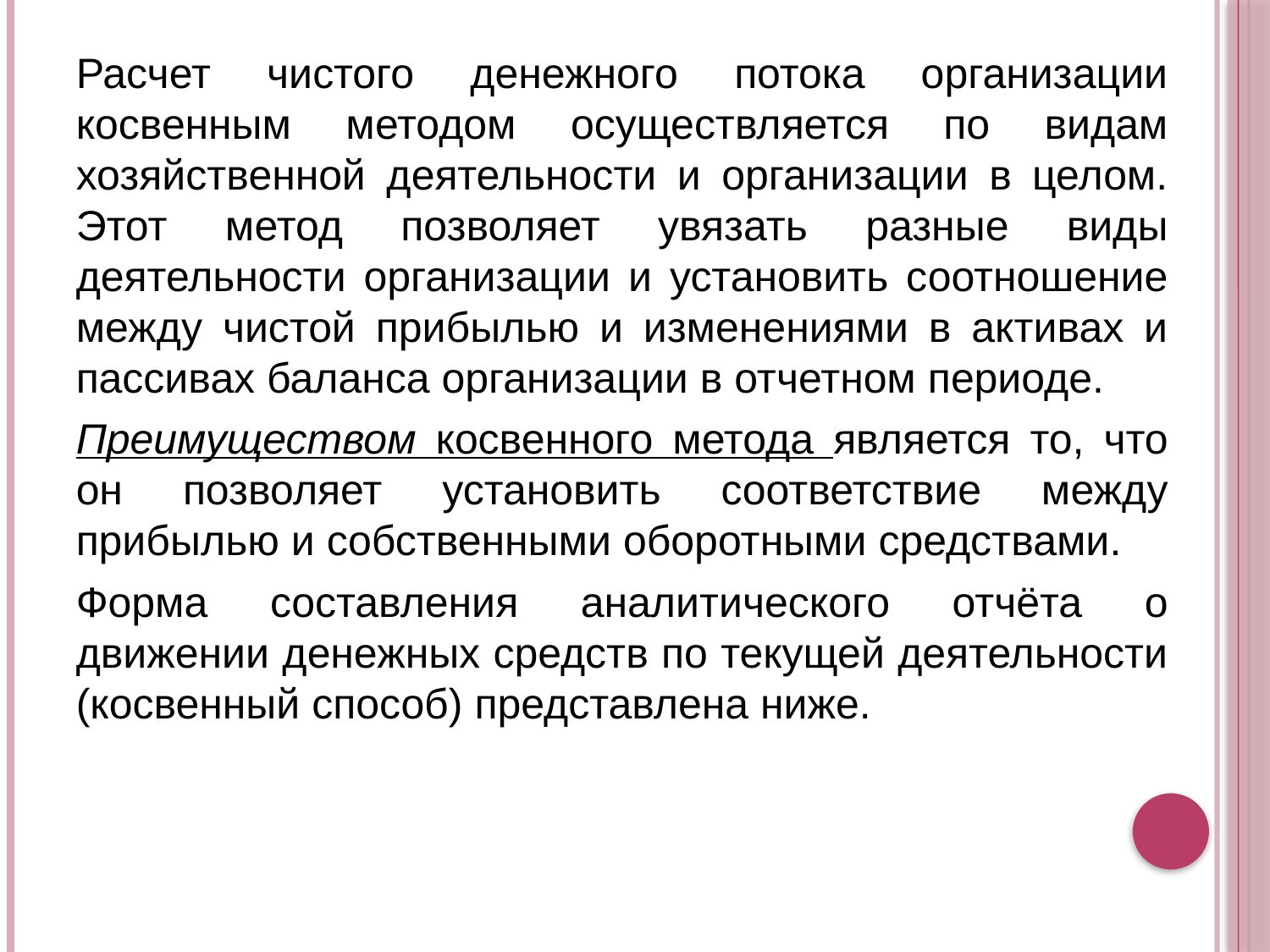

Расчет чистого денежного потока организации косвенным методом осуществляется по видам хозяйственной деятельности и организации в целом. Этот метод позволяет увязать разные виды деятельности организации и установить соотношение между чистой прибылью и изменениями в активах и пассивах баланса организации в отчетном периоде.
Преимуществом косвенного метода является то, что он позволяет установить соответствие между прибылью и собственными оборотными средствами.
Форма составления аналитического отчёта о движении денежных средств по текущей деятельности (косвенный способ) представлена ниже.